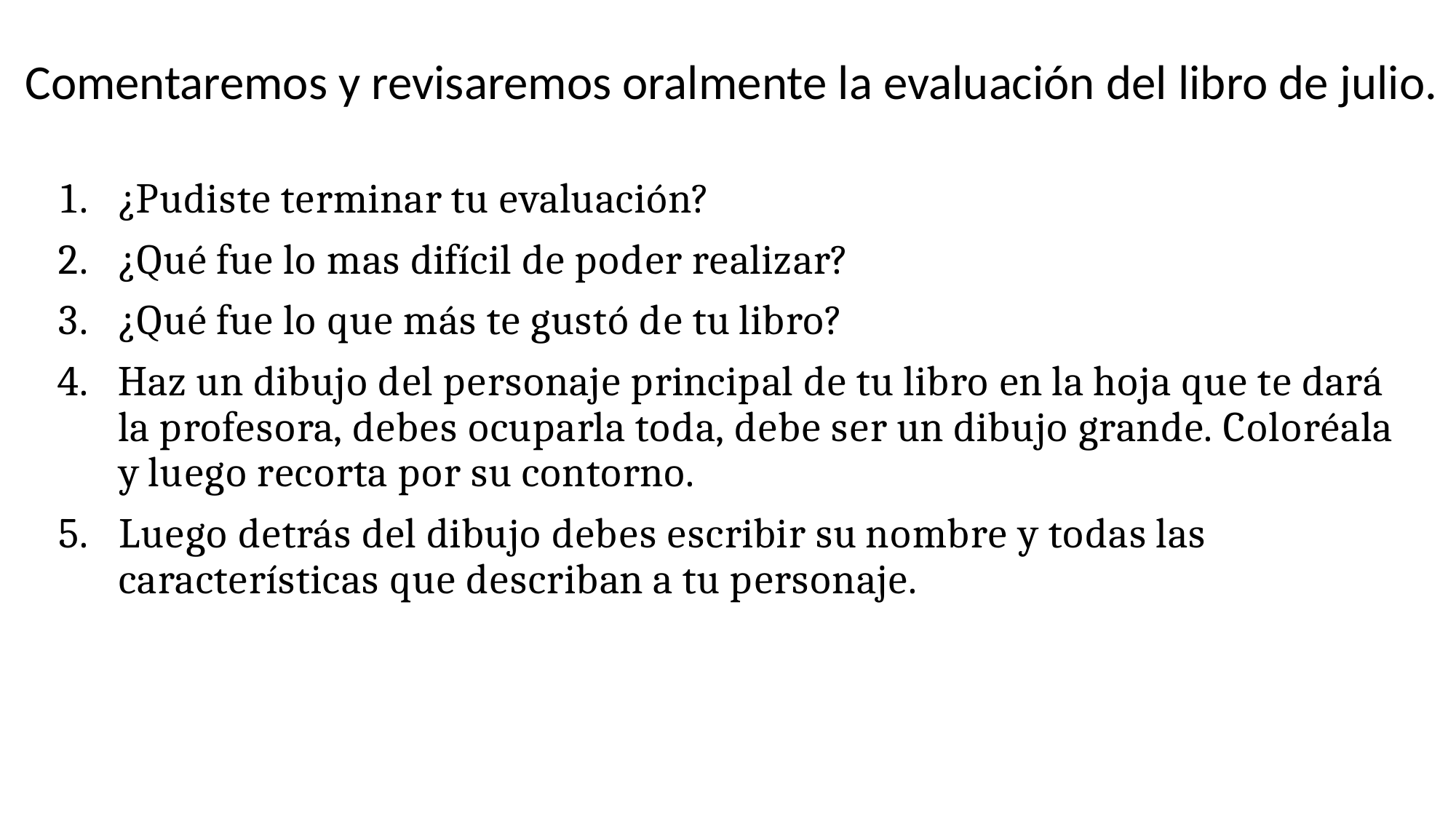

# Comentaremos y revisaremos oralmente la evaluación del libro de julio.
¿Pudiste terminar tu evaluación?
¿Qué fue lo mas difícil de poder realizar?
¿Qué fue lo que más te gustó de tu libro?
Haz un dibujo del personaje principal de tu libro en la hoja que te dará la profesora, debes ocuparla toda, debe ser un dibujo grande. Coloréala y luego recorta por su contorno.
Luego detrás del dibujo debes escribir su nombre y todas las características que describan a tu personaje.